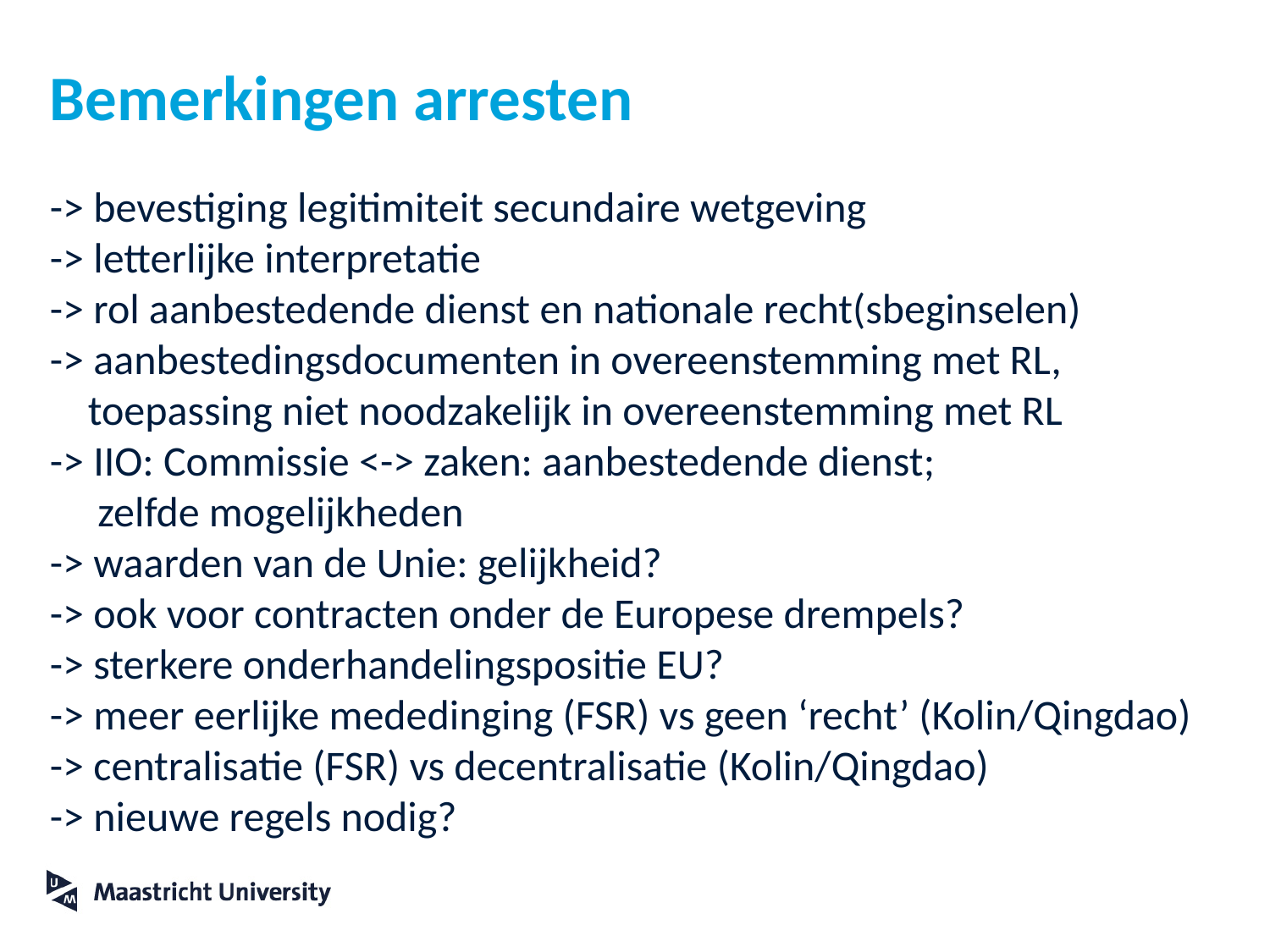

# Bemerkingen arresten
-> bevestiging legitimiteit secundaire wetgeving
-> letterlijke interpretatie
-> rol aanbestedende dienst en nationale recht(sbeginselen)
-> aanbestedingsdocumenten in overeenstemming met RL,
    toepassing niet noodzakelijk in overeenstemming met RL
-> IIO: Commissie <-> zaken: aanbestedende dienst;
     zelfde mogelijkheden
-> waarden van de Unie: gelijkheid?
-> ook voor contracten onder de Europese drempels?
-> sterkere onderhandelingspositie EU?
-> meer eerlijke mededinging (FSR) vs geen ‘recht’ (Kolin/Qingdao)
-> centralisatie (FSR) vs decentralisatie (Kolin/Qingdao)
-> nieuwe regels nodig?